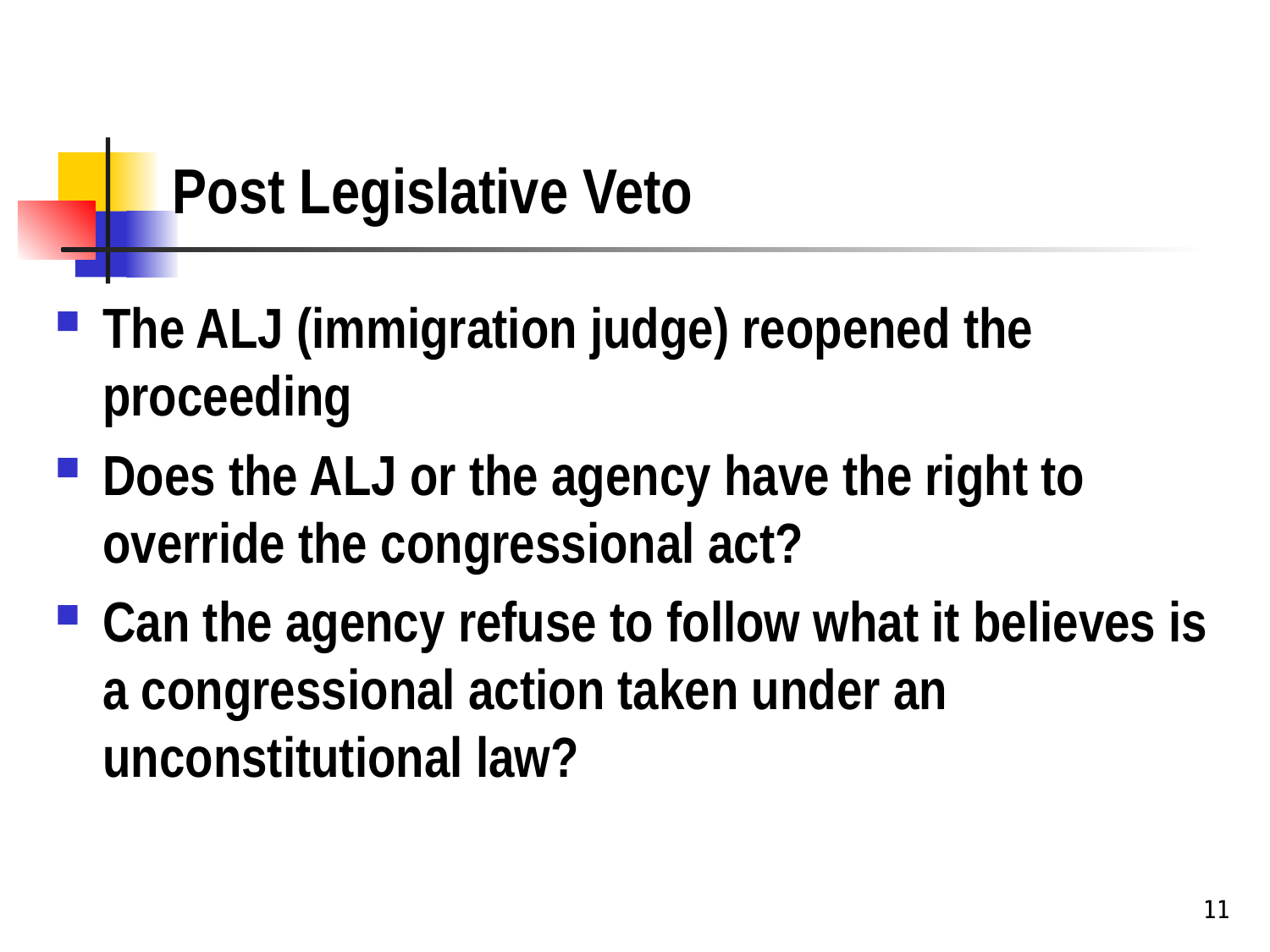

# Post Legislative Veto
The ALJ (immigration judge) reopened the proceeding
Does the ALJ or the agency have the right to override the congressional act?
Can the agency refuse to follow what it believes is a congressional action taken under an unconstitutional law?
11